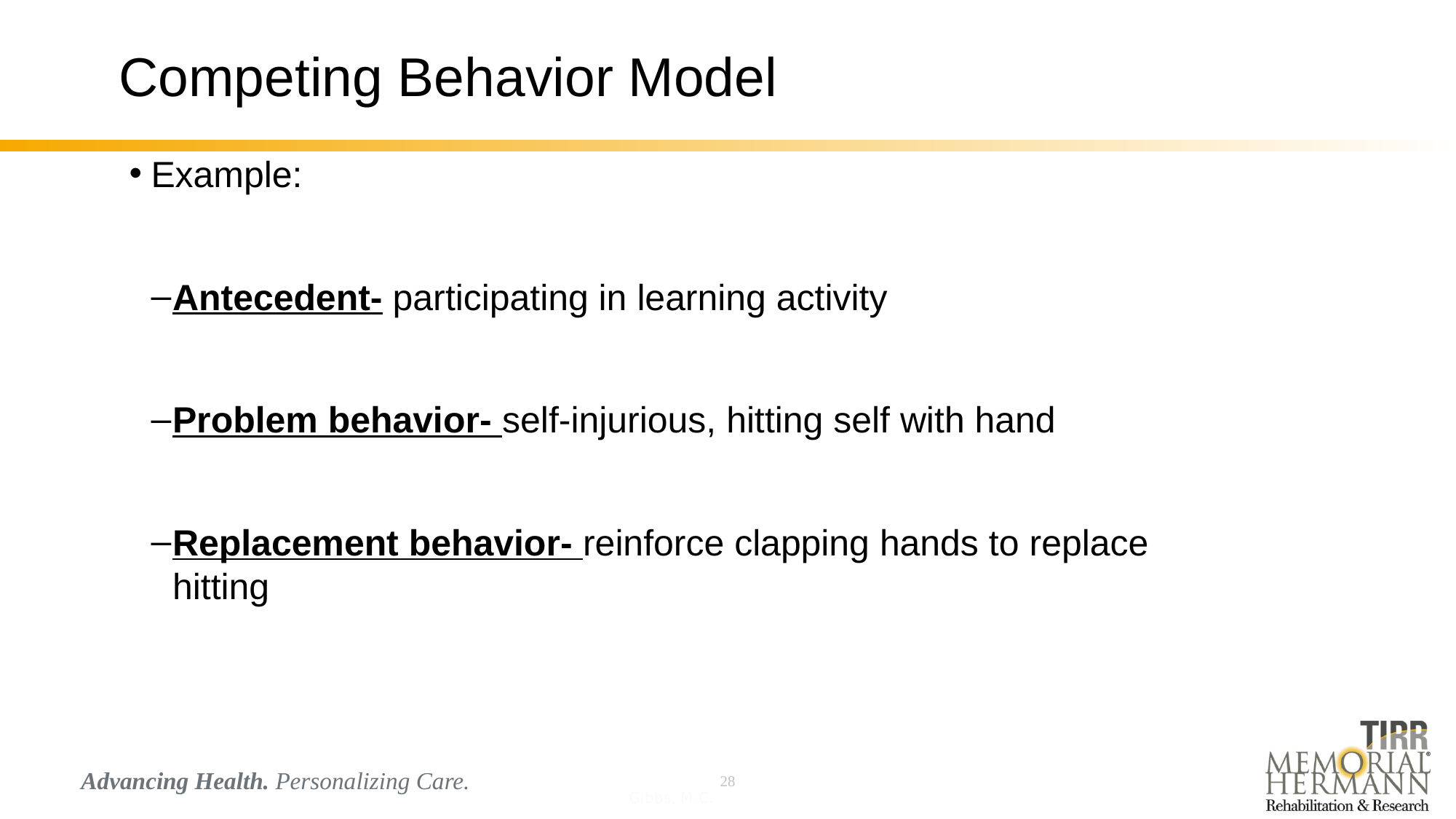

# Competing Behavior Model
Example:

Antecedent- participating in learning activity

Problem behavior- self-injurious, hitting self with hand

Replacement behavior- reinforce clapping hands to replace hitting

Gibbs, M.C.